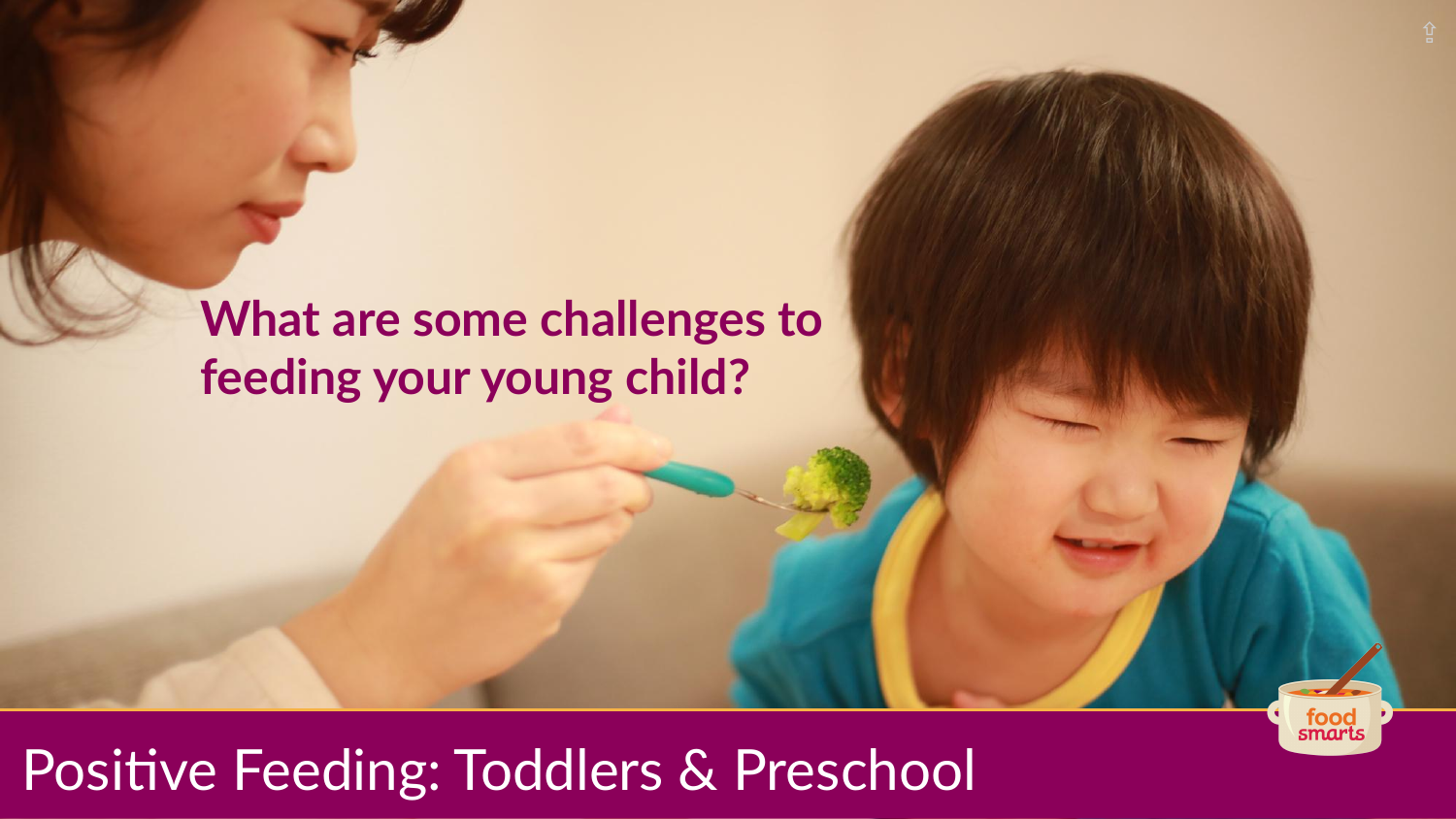

What are some challenges to feeding your young child?
# Positive Feeding: Toddlers & Preschool